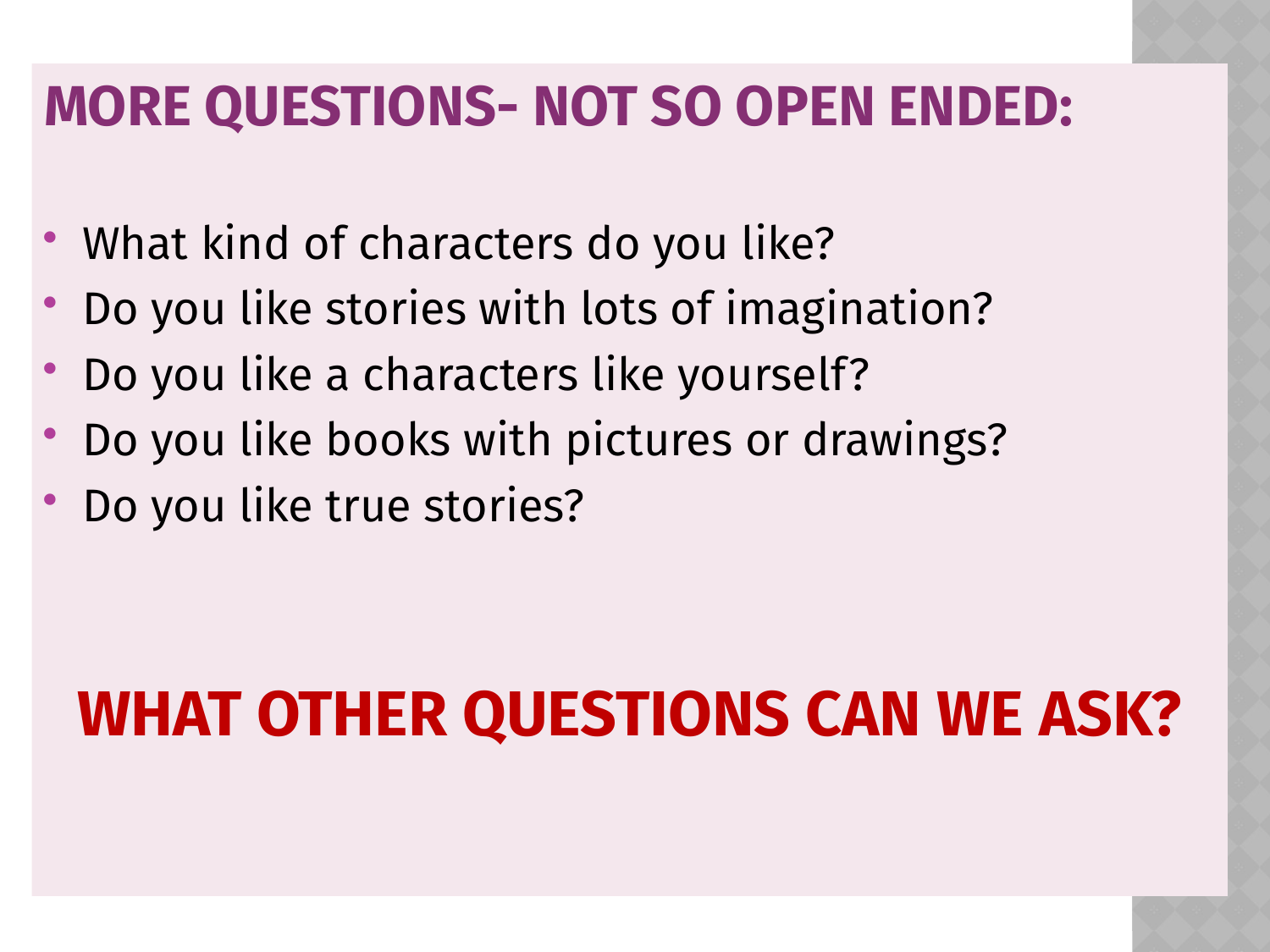

More Questions- not so open ended:

What kind of characters do you like?
Do you like stories with lots of imagination?
Do you like a characters like yourself?
Do you like books with pictures or drawings?
Do you like true stories?

What other questions can we ask?